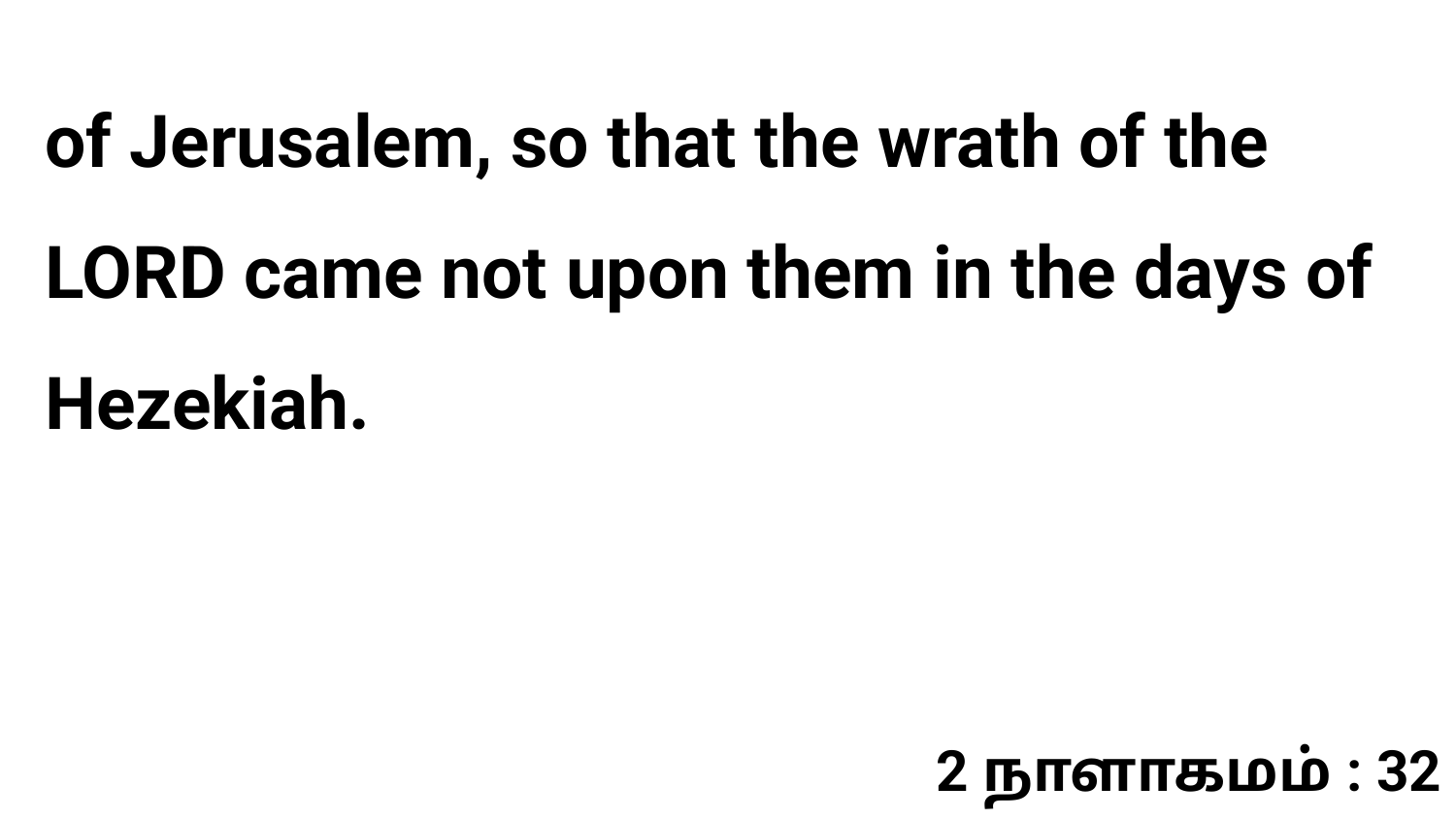

of Jerusalem, so that the wrath of the LORD came not upon them in the days of Hezekiah.
2 நாளாகமம் : 32